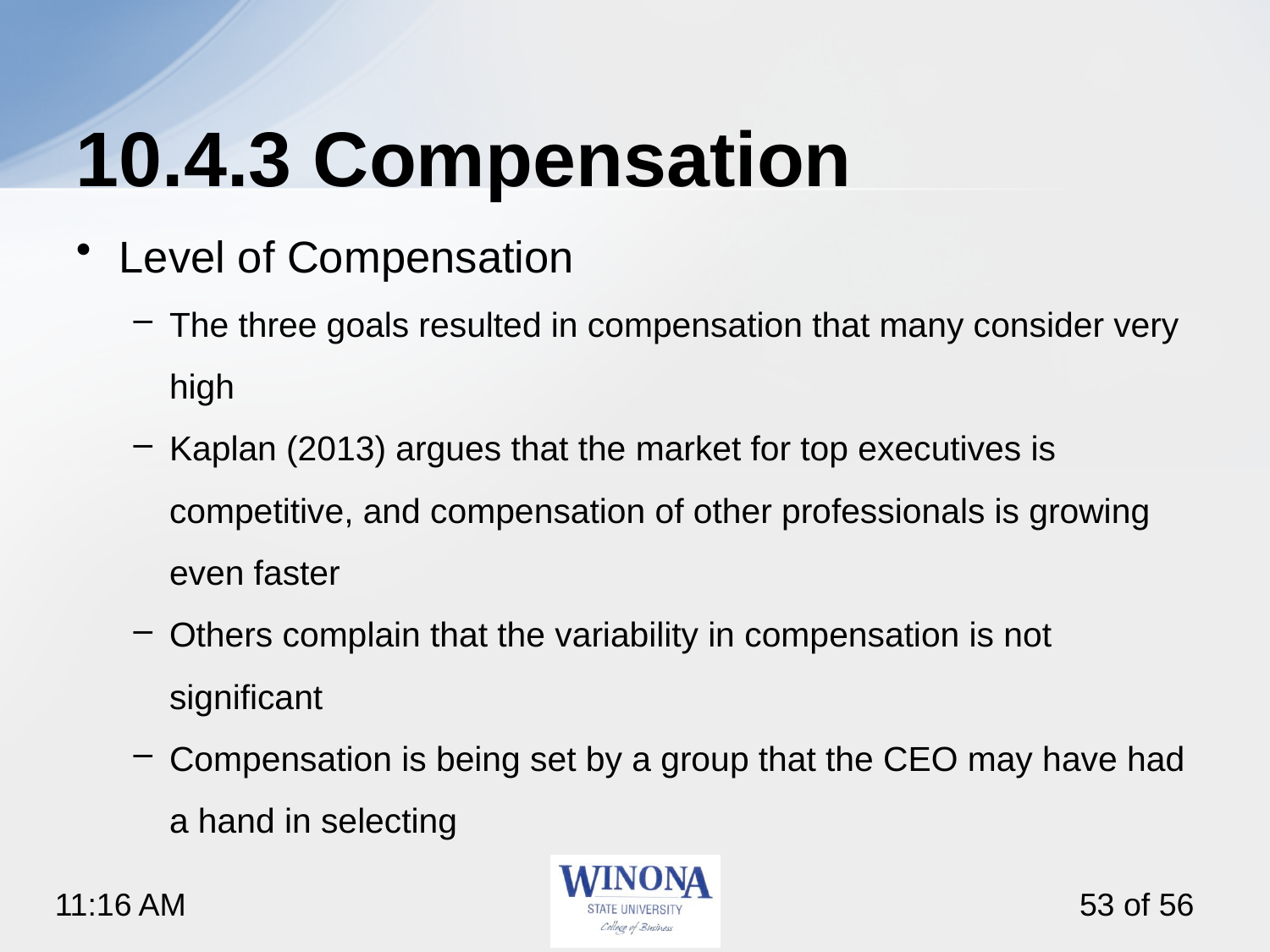

# 10.4.3 Compensation
Level of Compensation
The three goals resulted in compensation that many consider very high
Kaplan (2013) argues that the market for top executives is competitive, and compensation of other professionals is growing even faster
Others complain that the variability in compensation is not significant
Compensation is being set by a group that the CEO may have had a hand in selecting